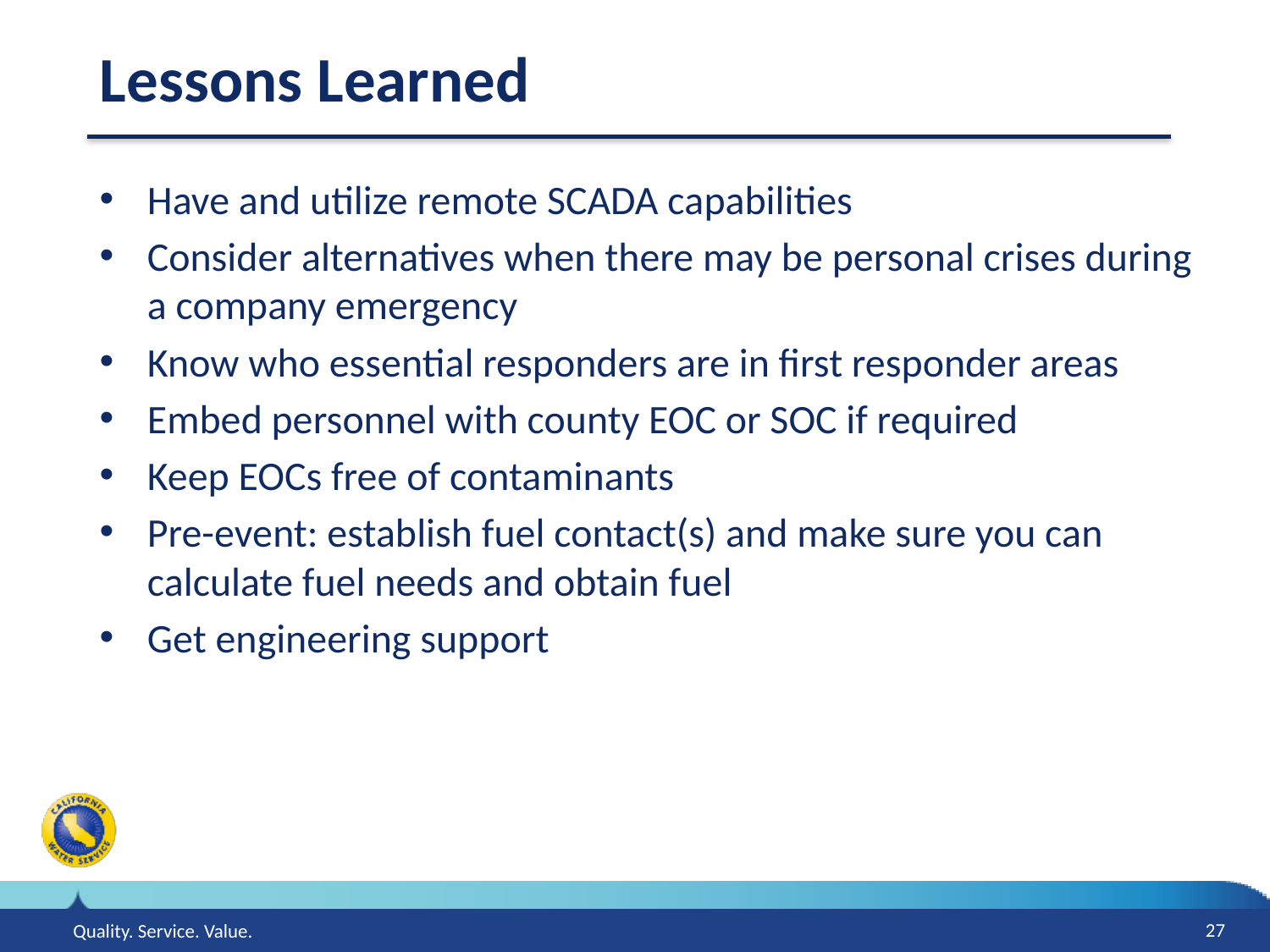

# Lessons Learned
Have and utilize remote SCADA capabilities
Consider alternatives when there may be personal crises during a company emergency
Know who essential responders are in first responder areas
Embed personnel with county EOC or SOC if required
Keep EOCs free of contaminants
Pre-event: establish fuel contact(s) and make sure you can calculate fuel needs and obtain fuel
Get engineering support